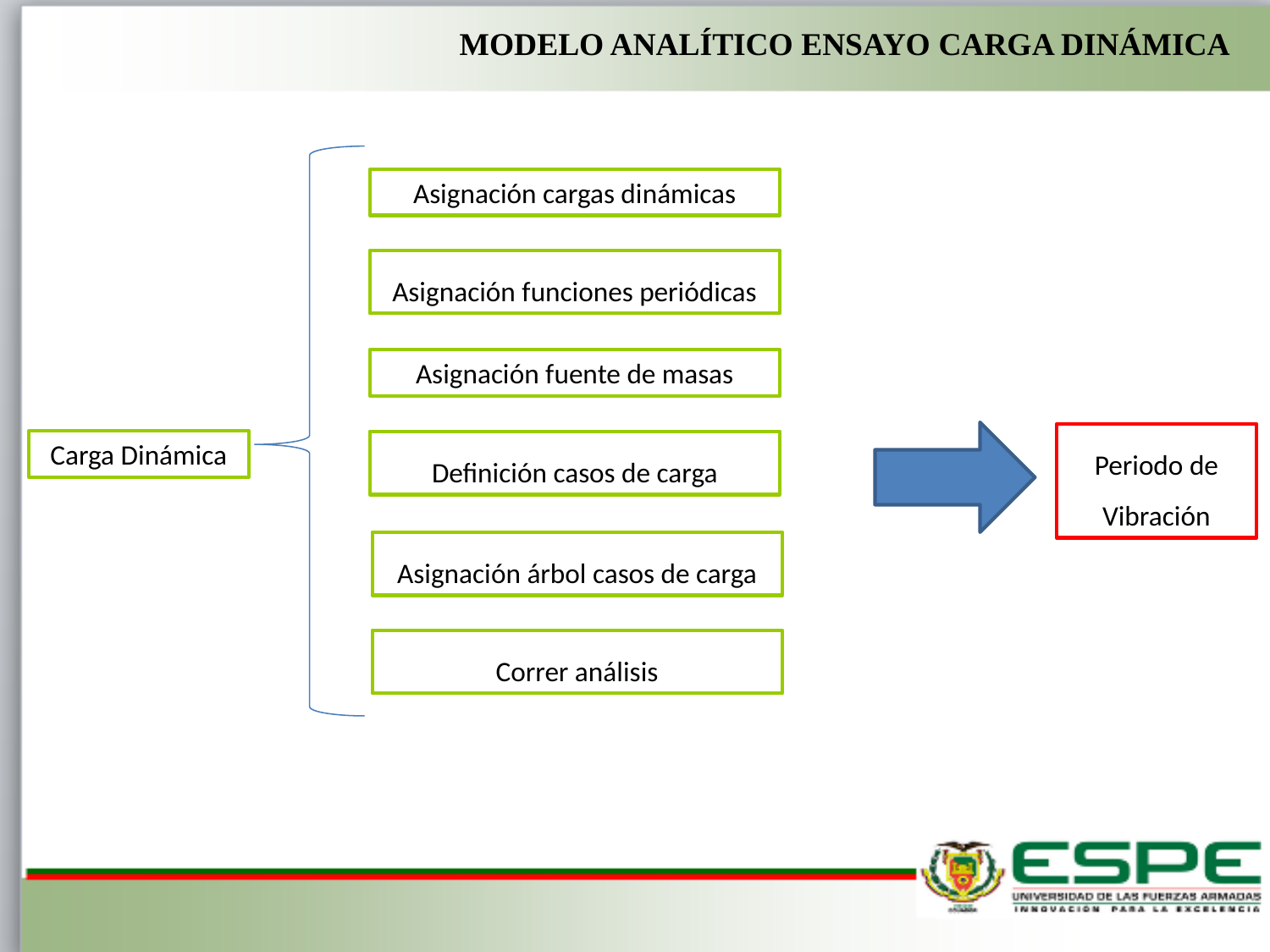

MODELO ANALÍTICO ENSAYO CARGA DINÁMICA

Asignación cargas dinámicas
Asignación funciones periódicas
Asignación fuente de masas

Periodo de Vibración
Carga Dinámica
Definición casos de carga
Asignación árbol casos de carga
Correr análisis